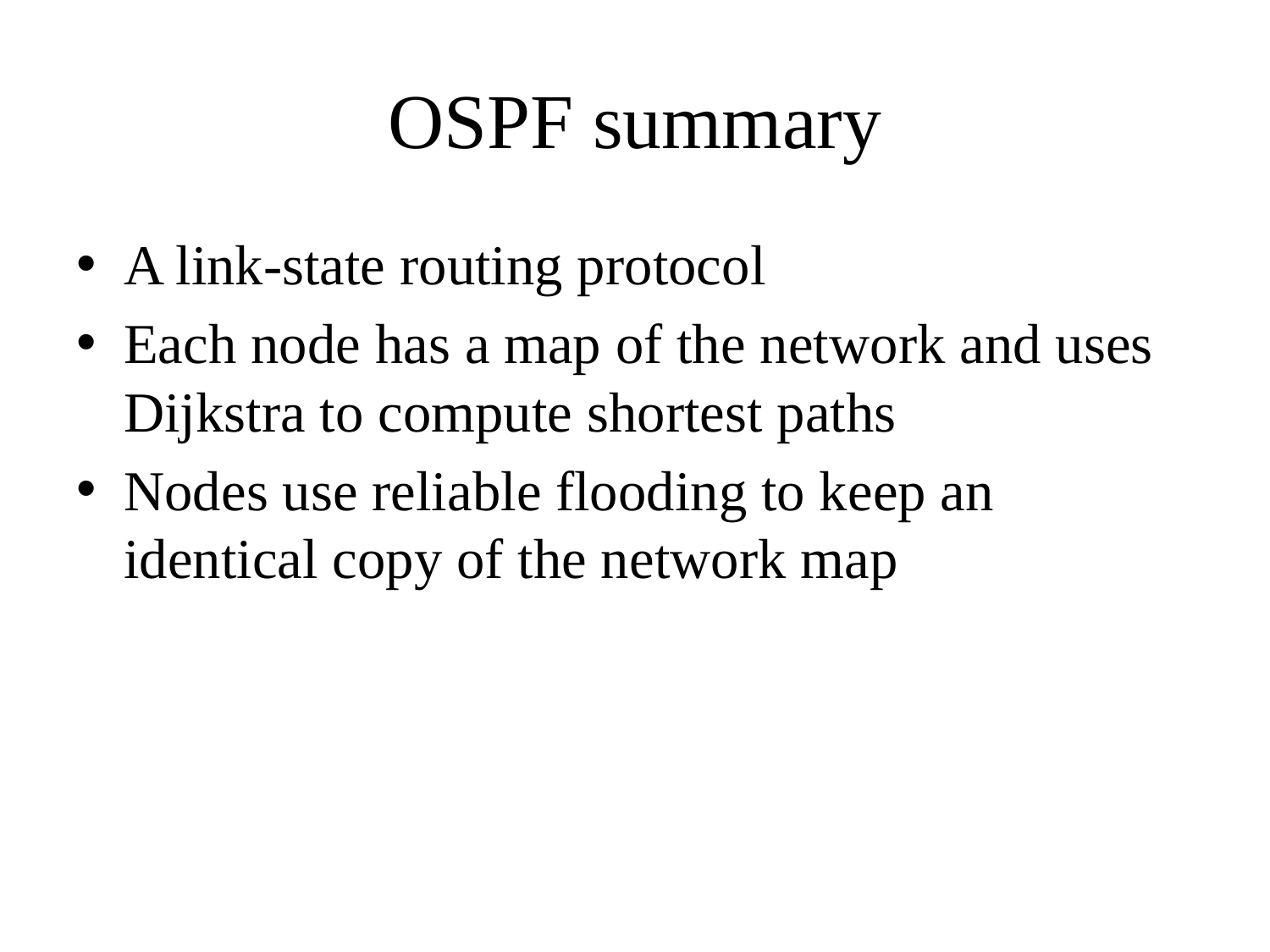

OSPF summary
A link-state routing protocol
Each node has a map of the network and uses Dijkstra to compute shortest paths
Nodes use reliable flooding to keep an identical copy of the network map